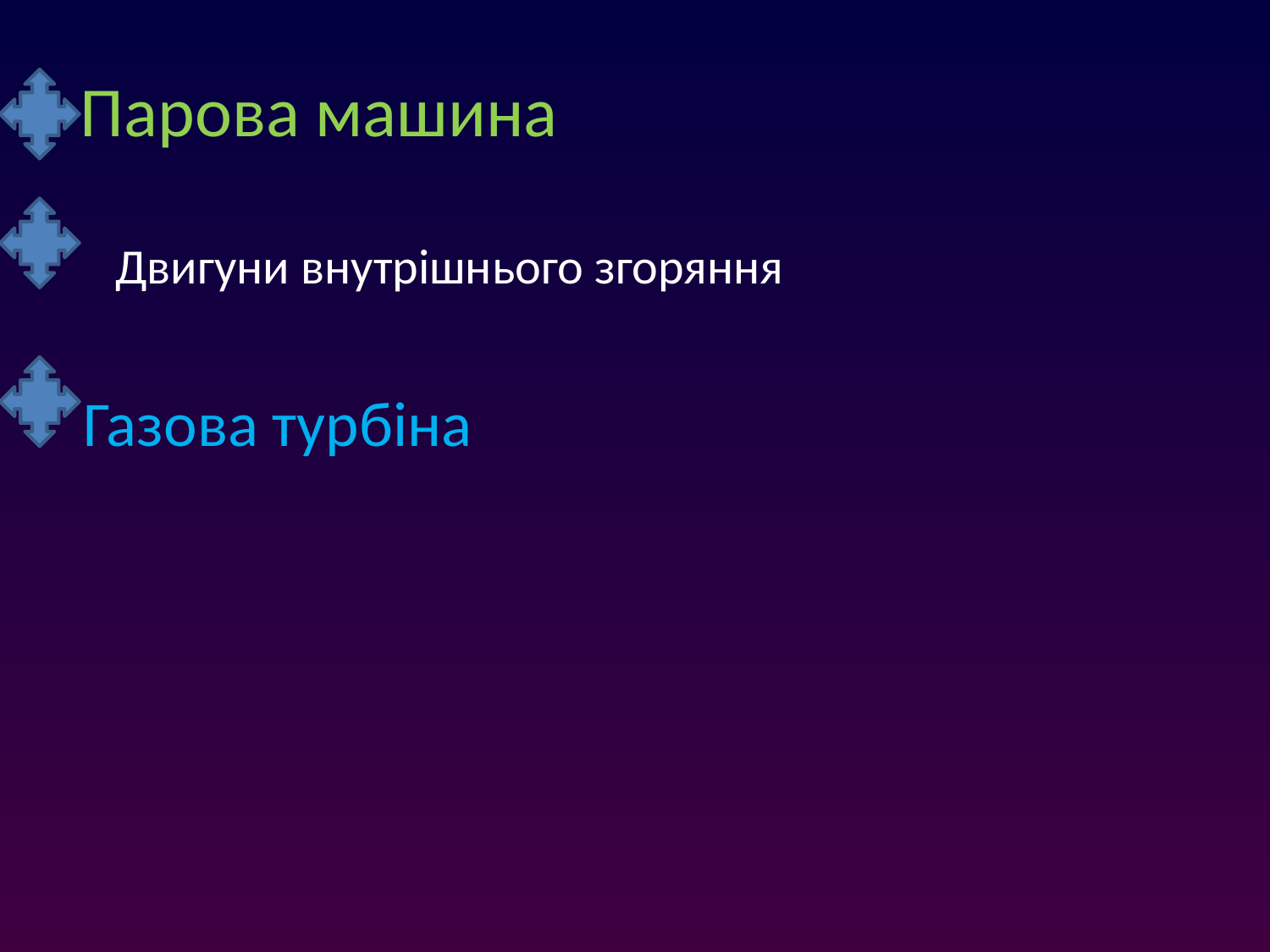

Парова машина

Двигуни внутрішнього згоряння

Газова турбіна